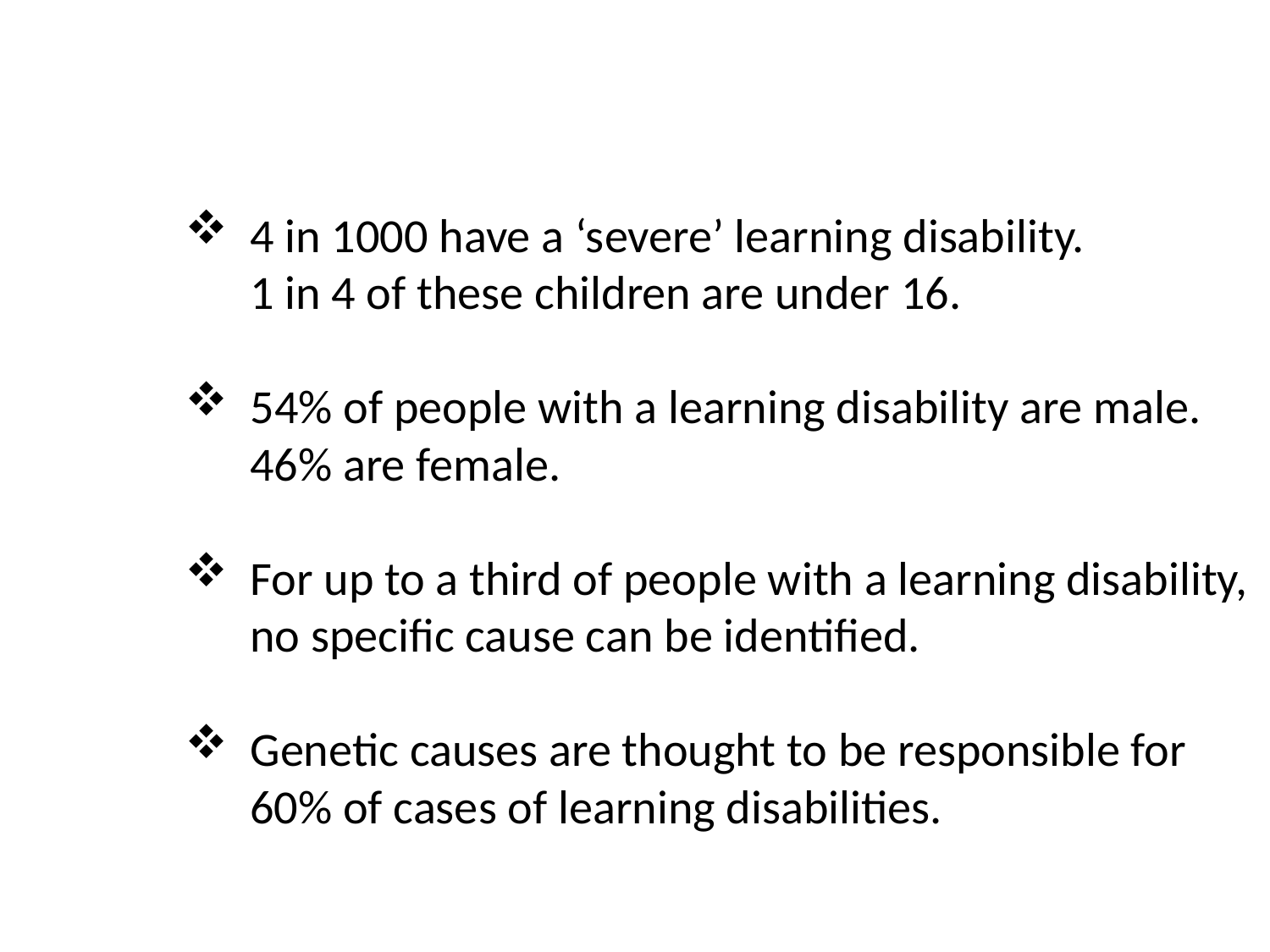

4 in 1000 have a ‘severe’ learning disability.
      1 in 4 of these children are under 16.

  54% of people with a learning disability are male.
      46% are female.

  For up to a third of people with a learning disability,
      no specific cause can be identified.

  Genetic causes are thought to be responsible for
      60% of cases of learning disabilities.